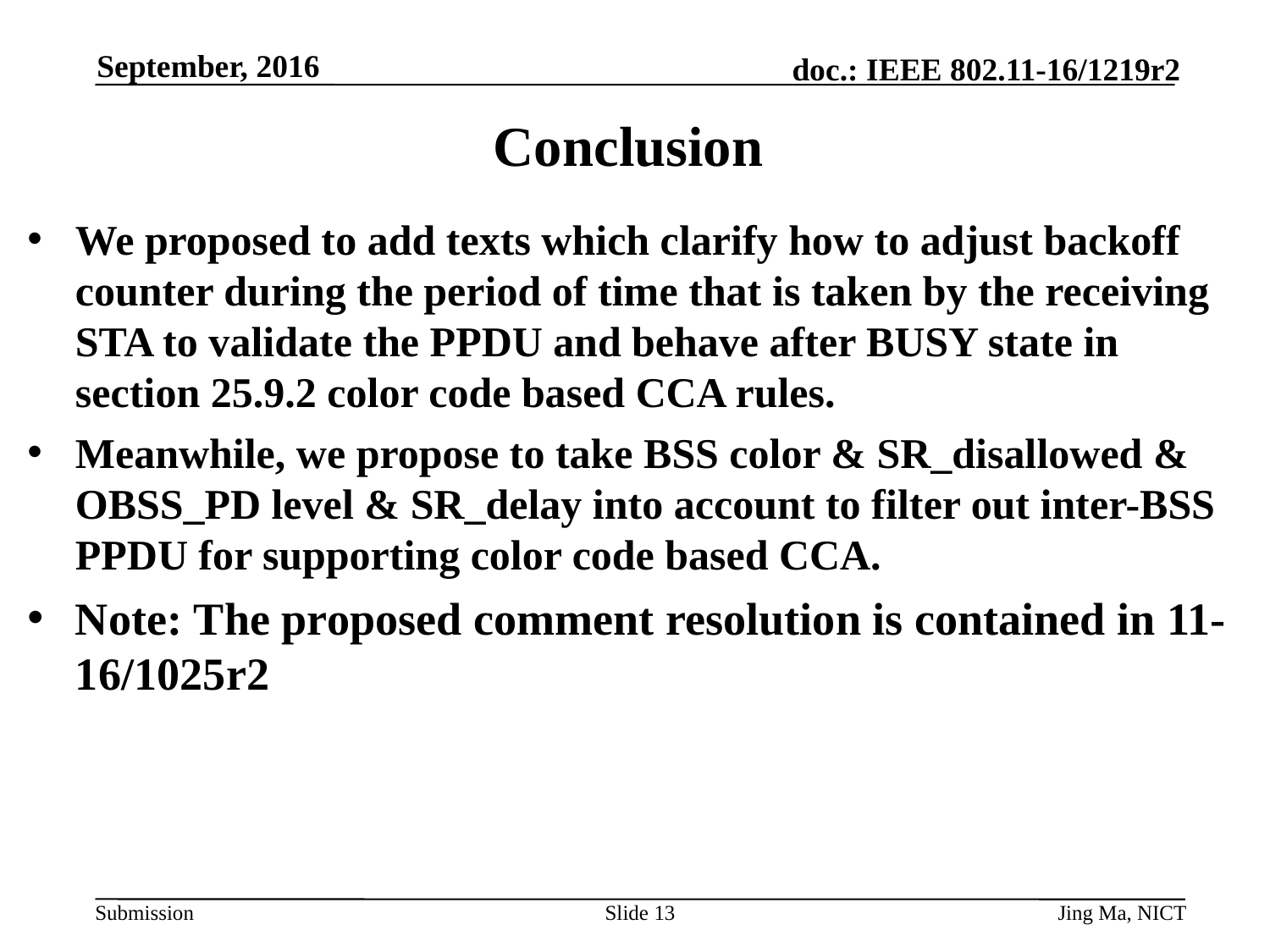

September, 2016
# Conclusion

We proposed to add texts which clarify how to adjust backoff counter during the period of time that is taken by the receiving STA to validate the PPDU and behave after BUSY state in section 25.9.2 color code based CCA rules.
Meanwhile, we propose to take BSS color & SR_disallowed & OBSS_PD level & SR_delay into account to filter out inter-BSS PPDU for supporting color code based CCA.
Note: The proposed comment resolution is contained in 11-16/1025r2

Slide 13
Jing Ma, NICT